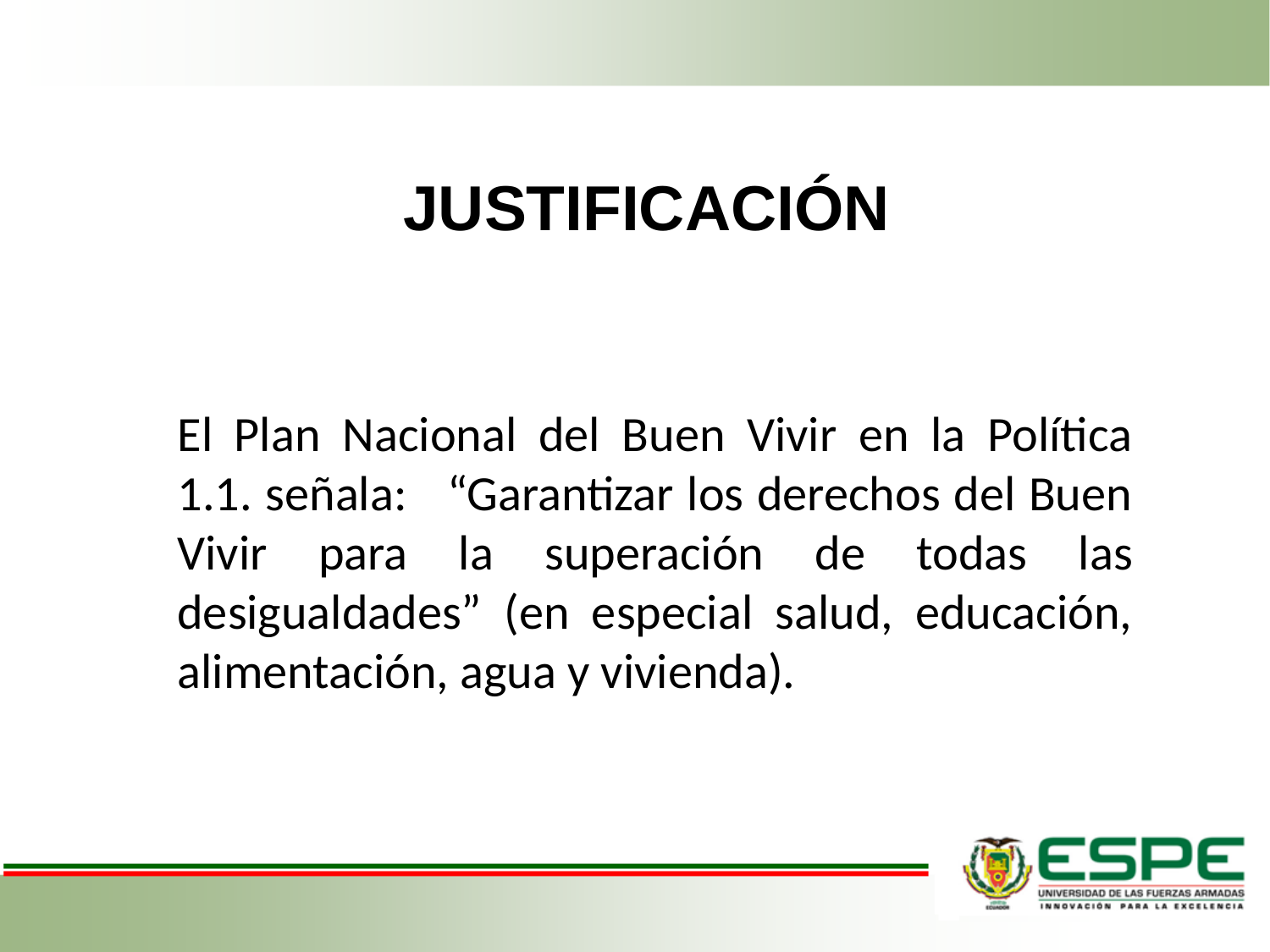

# JUSTIFICACIÓN
El Plan Nacional del Buen Vivir en la Política 1.1. señala:   “Garantizar los derechos del Buen Vivir para la superación de todas las desigualdades” (en especial salud, educación, alimentación, agua y vivienda).